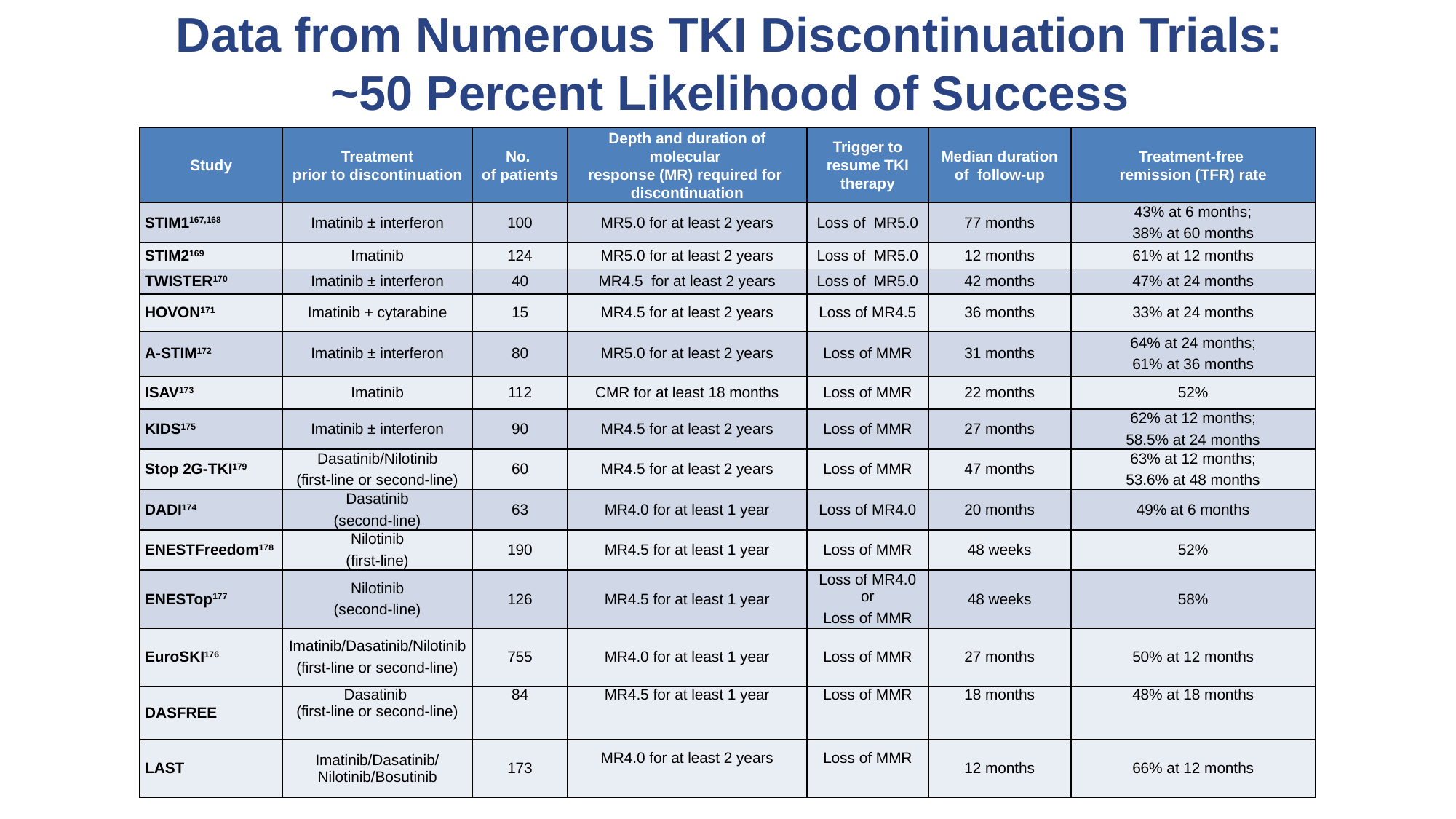

Data from Numerous TKI Discontinuation Trials: ~50 Percent Likelihood of Success
| Study | Treatment prior to discontinuation | No. of patients | Depth and duration of molecular response (MR) required for discontinuation | Trigger to resume TKI therapy | Median duration of follow‑up | Treatment‑free remission (TFR) rate |
| --- | --- | --- | --- | --- | --- | --- |
| STIM1167,168 | Imatinib ± interferon | 100 | MR5.0 for at least 2 years | Loss of MR5.0 | 77 months | 43% at 6 months; 38% at 60 months |
| STIM2169 | Imatinib | 124 | MR5.0 for at least 2 years | Loss of MR5.0 | 12 months | 61% at 12 months |
| TWISTER170 | Imatinib ± interferon | 40 | MR4.5 for at least 2 years | Loss of MR5.0 | 42 months | 47% at 24 months |
| HOVON171 | Imatinib + cytarabine | 15 | MR4.5 for at least 2 years | Loss of MR4.5 | 36 months | 33% at 24 months |
| A‑STIM172 | Imatinib ± interferon | 80 | MR5.0 for at least 2 years | Loss of MMR | 31 months | 64% at 24 months; 61% at 36 months |
| ISAV173 | Imatinib | 112 | CMR for at least 18 months | Loss of MMR | 22 months | 52% |
| KIDS175 | Imatinib ± interferon | 90 | MR4.5 for at least 2 years | Loss of MMR | 27 months | 62% at 12 months; 58.5% at 24 months |
| Stop 2G‑TKI179 | Dasatinib/Nilotinib (first‑line or second‑line) | 60 | MR4.5 for at least 2 years | Loss of MMR | 47 months | 63% at 12 months; 53.6% at 48 months |
| DADI174 | Dasatinib (second‑line) | 63 | MR4.0 for at least 1 year | Loss of MR4.0 | 20 months | 49% at 6 months |
| ENESTFreedom178 | Nilotinib (first‑line) | 190 | MR4.5 for at least 1 year | Loss of MMR | 48 weeks | 52% |
| ENESTop177 | Nilotinib (second‑line) | 126 | MR4.5 for at least 1 year | Loss of MR4.0 or Loss of MMR | 48 weeks | 58% |
| EuroSKI176 | Imatinib/Dasatinib/Nilotinib (first‑line or second‑line) | 755 | MR4.0 for at least 1 year | Loss of MMR | 27 months | 50% at 12 months |
| DASFREE | Dasatinib (first‑line or second‑line) | 84 | MR4.5 for at least 1 year | Loss of MMR | 18 months | 48% at 18 months |
| LAST | Imatinib/Dasatinib/Nilotinib/Bosutinib | 173 | MR4.0 for at least 2 years | Loss of MMR | 12 months | 66% at 12 months |